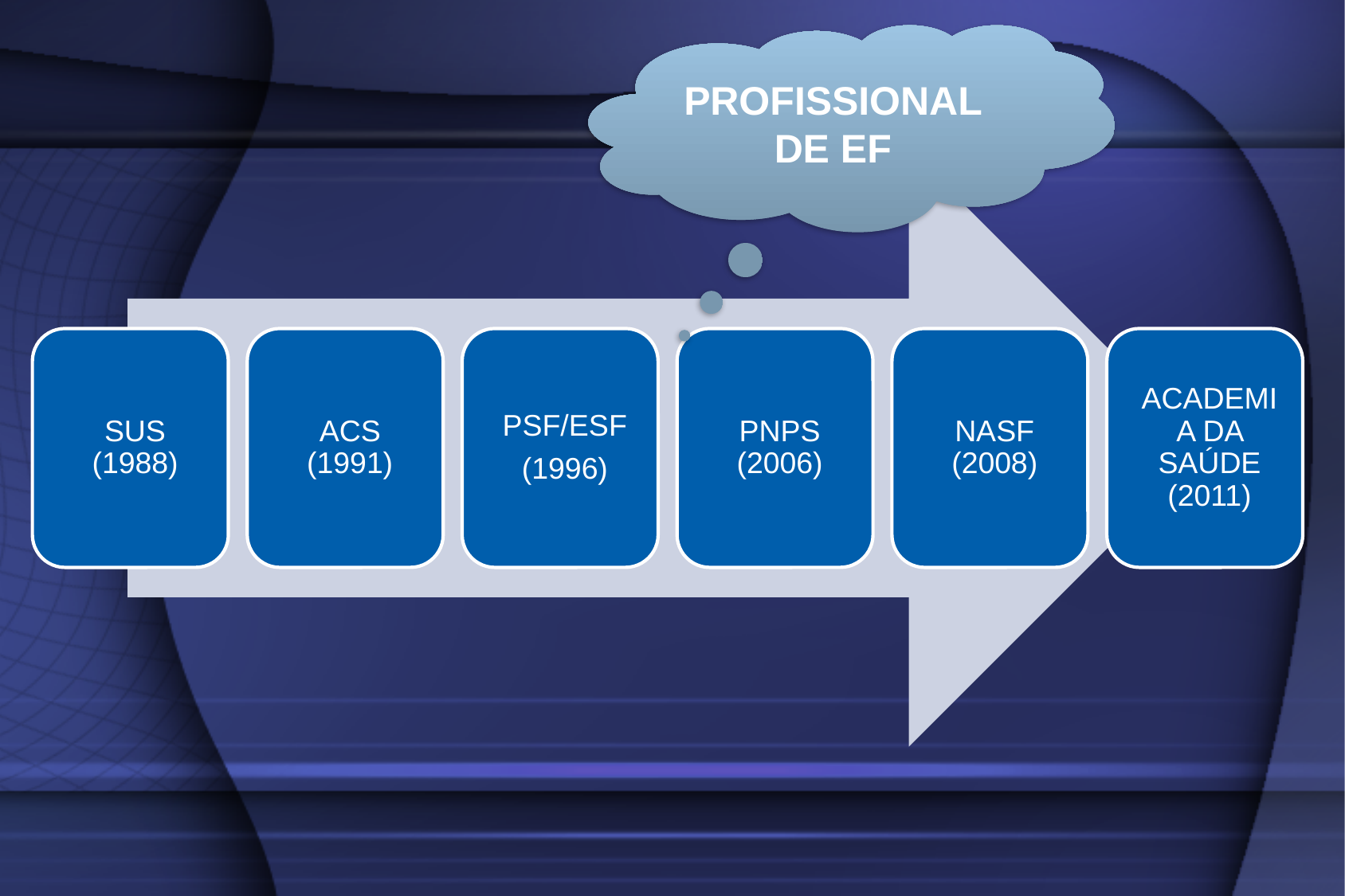

PROFISSIONAL DE EF
SUS (1988)
ACS (1991)
PSF/ESF
(1996)
PNPS (2006)
NASF (2008)
ACADEMIA DA SAÚDE (2011)